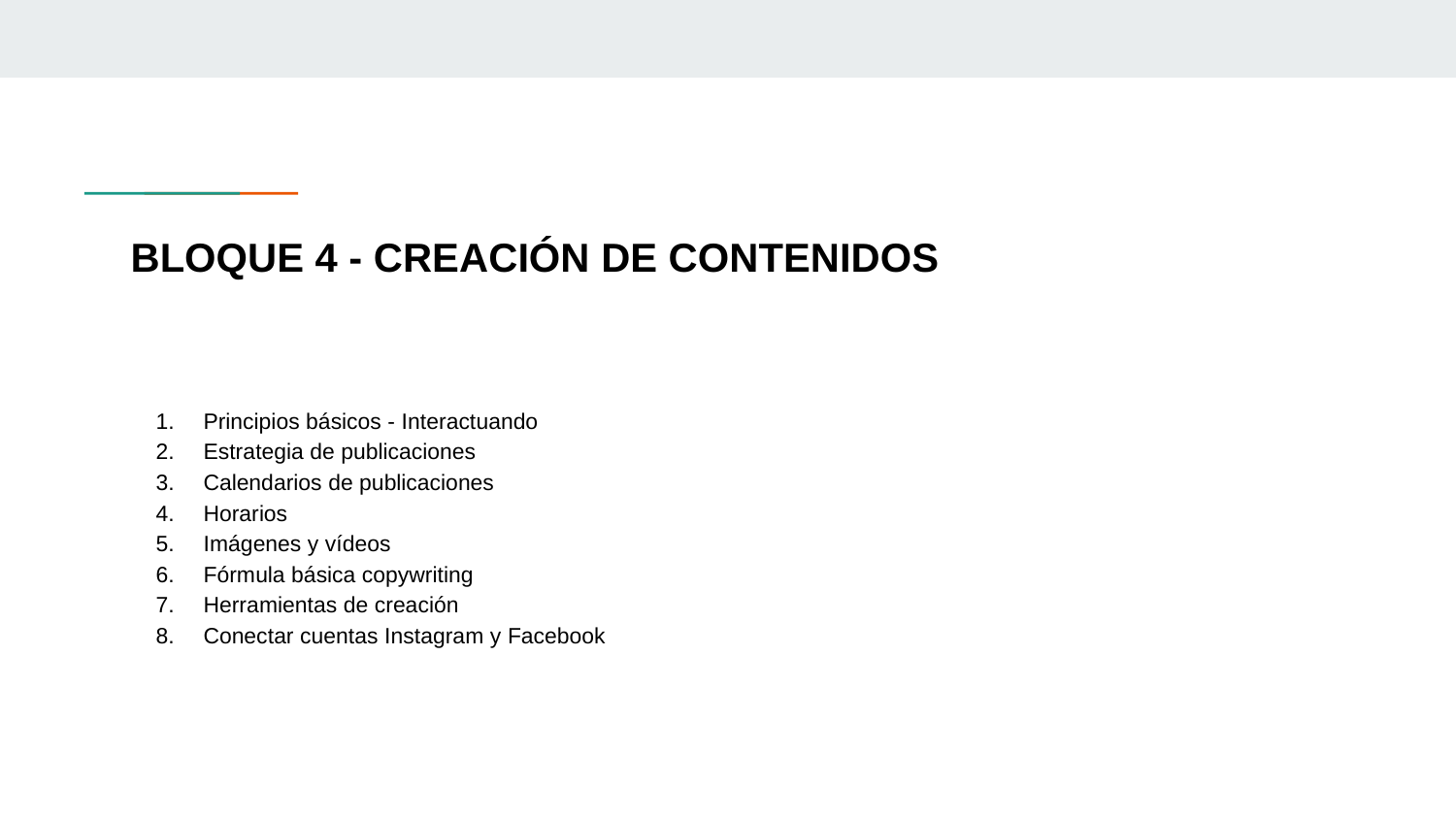

# BLOQUE 4 - CREACIÓN DE CONTENIDOS

Principios básicos - Interactuando
Estrategia de publicaciones
Calendarios de publicaciones
Horarios
Imágenes y vídeos
Fórmula básica copywriting
Herramientas de creación
Conectar cuentas Instagram y Facebook